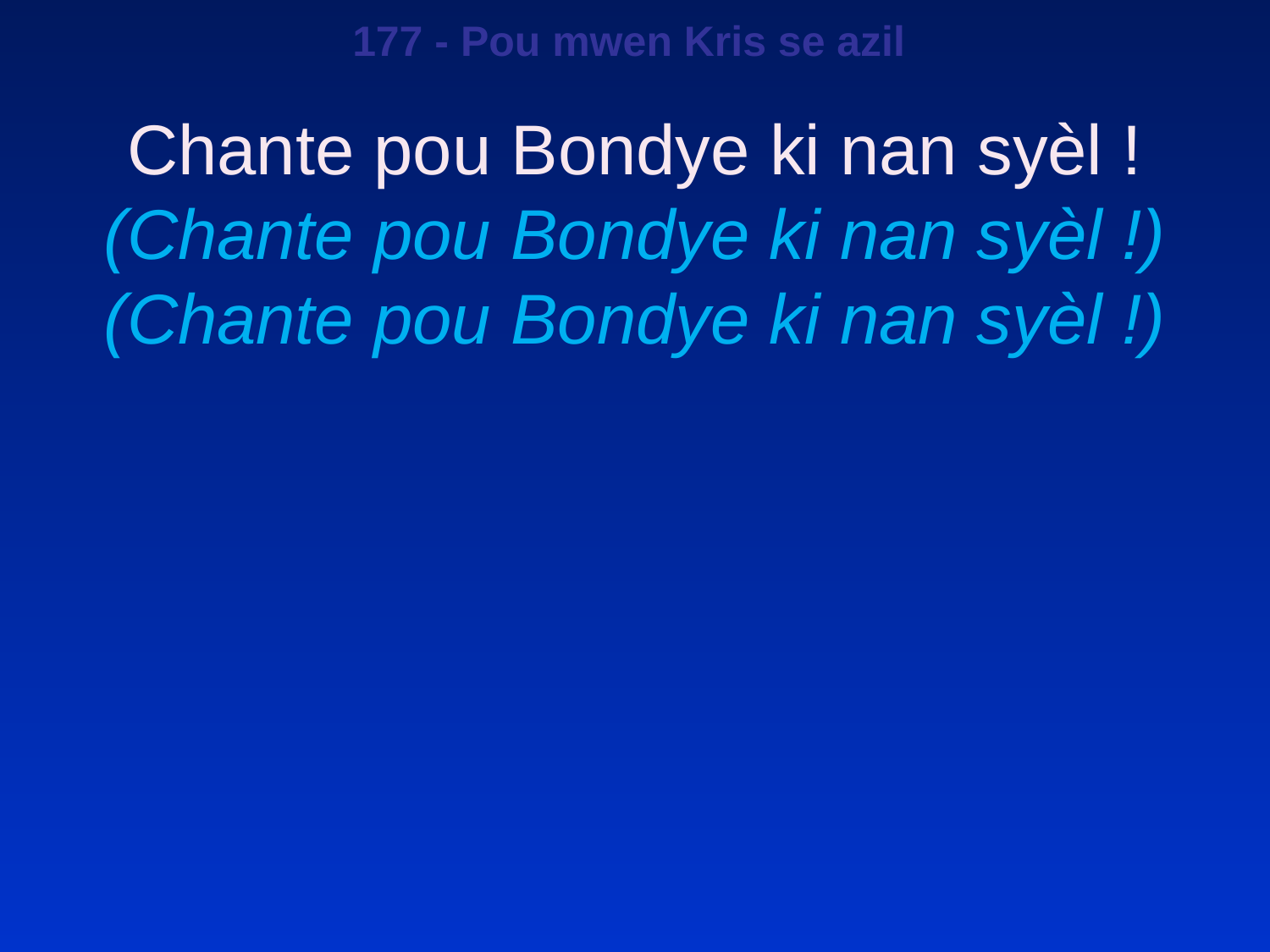

177 - Pou mwen Kris se azil
Chante pou Bondye ki nan syèl !
(Chante pou Bondye ki nan syèl !)
(Chante pou Bondye ki nan syèl !)